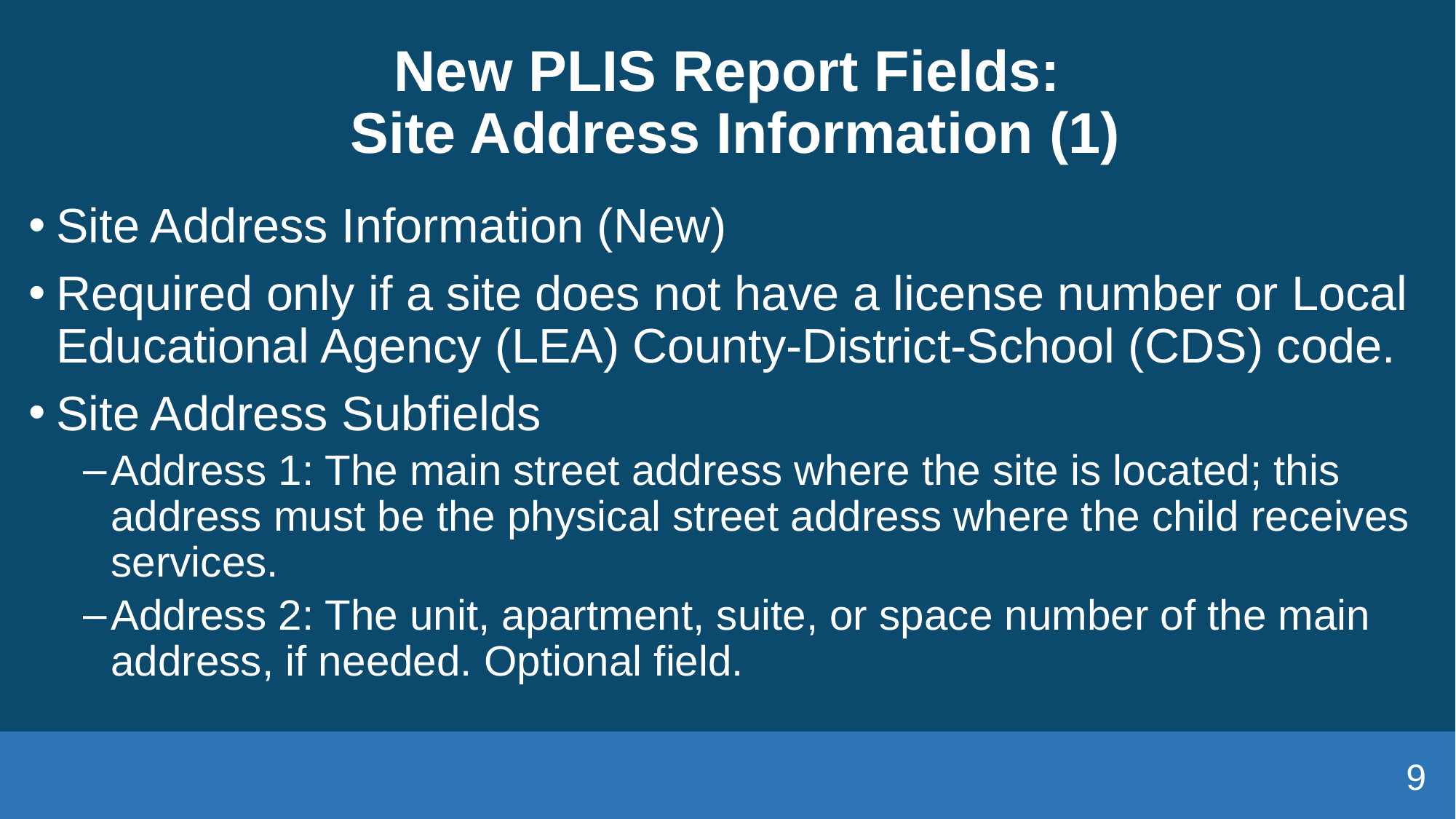

# New PLIS Report Fields: Site Address Information (1)
Site Address Information (New)
Required only if a site does not have a license number or Local Educational Agency (LEA) County-District-School (CDS) code.
Site Address Subfields
Address 1: The main street address where the site is located; this address must be the physical street address where the child receives services.
Address 2: The unit, apartment, suite, or space number of the main address, if needed. Optional field.

9